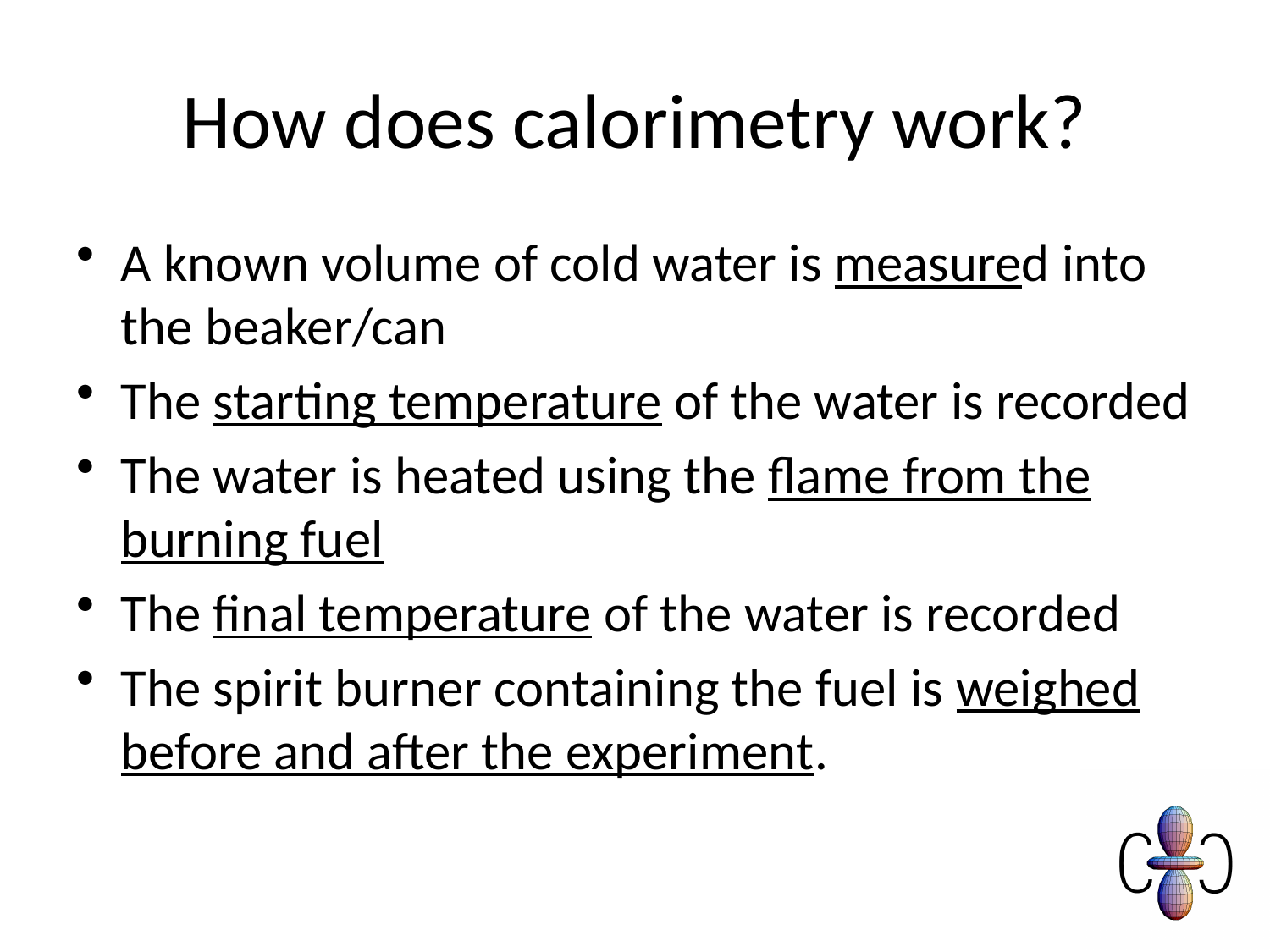

# How does calorimetry work?
A known volume of cold water is measured into the beaker/can
The starting temperature of the water is recorded
The water is heated using the flame from the burning fuel
The final temperature of the water is recorded
The spirit burner containing the fuel is weighed before and after the experiment.